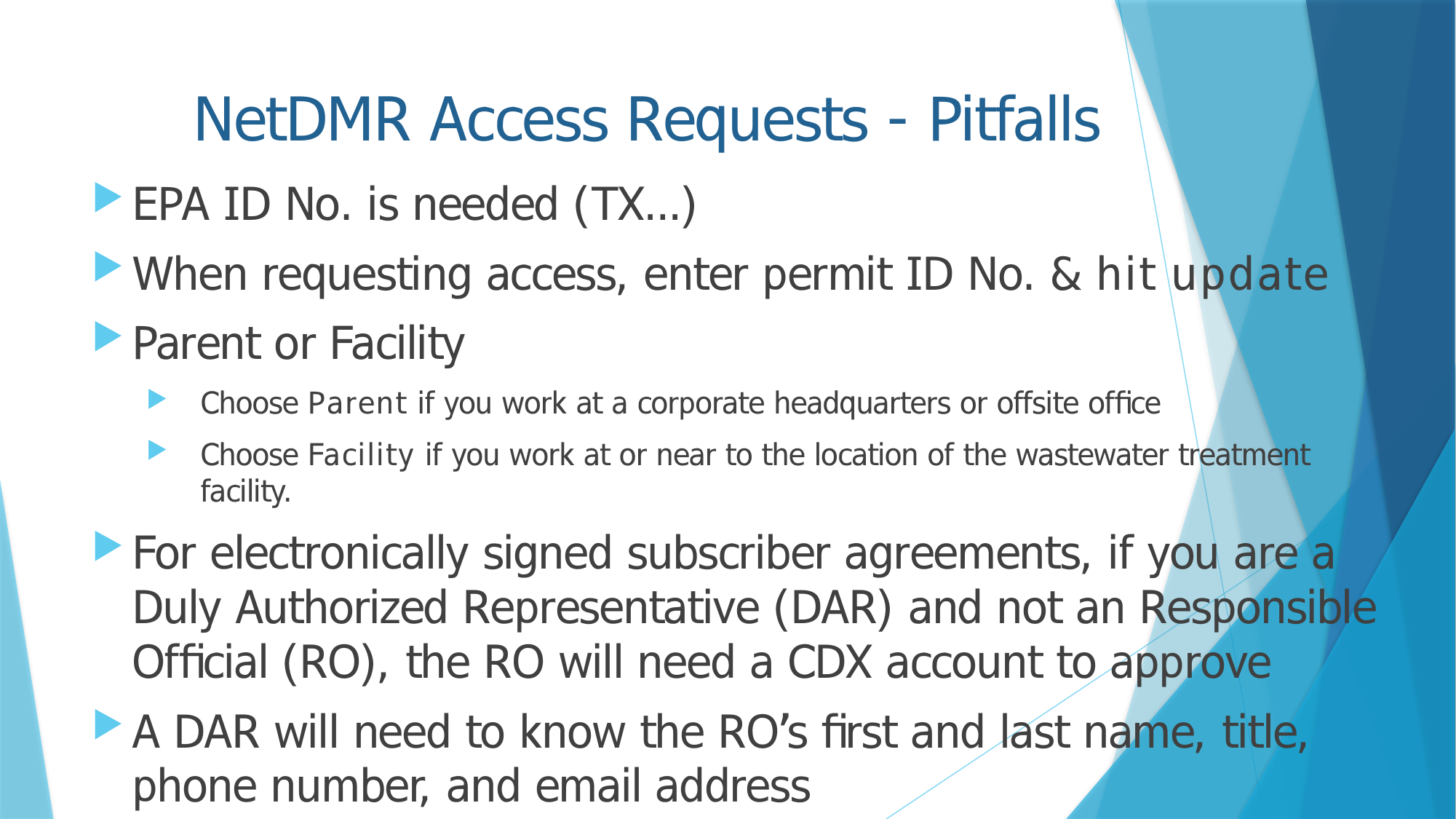

NetDMR Access Requests - Pitfalls
EPA ID No. is needed (TX…)
When requesting access, enter permit ID No. & hit update
Parent or Facility
Choose Parent if you work at a corporate headquarters or offsite office
Choose Facility if you work at or near to the location of the wastewater treatment facility.
For electronically signed subscriber agreements, if you are a Duly Authorized Representative (DAR) and not an Responsible Official (RO), the RO will need a CDX account to approve
A DAR will need to know the RO’s first and last name, title, phone number, and email address